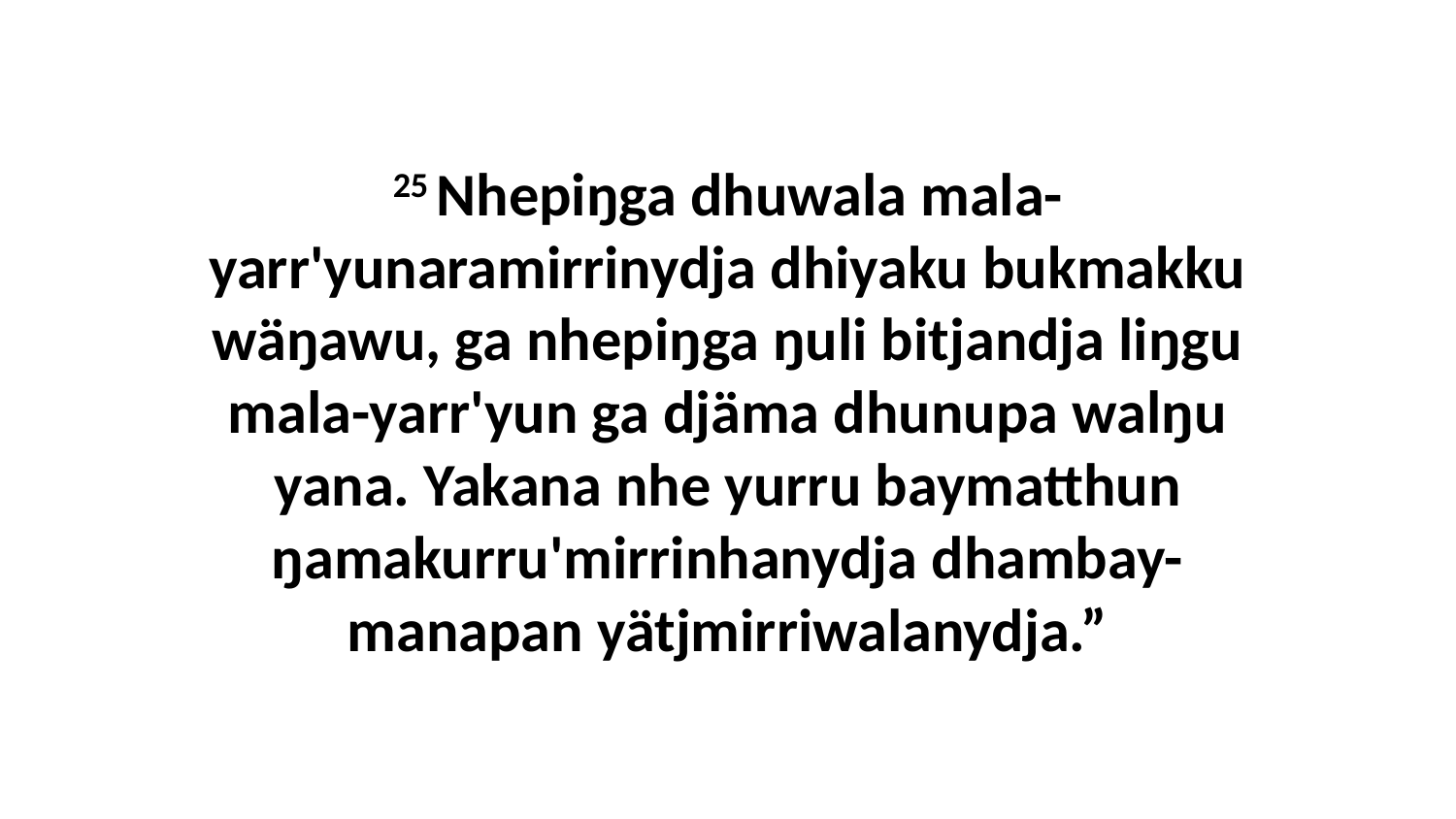

25 Nhepiŋga dhuwala mala-yarr'yunaramirrinydja dhiyaku bukmakku wäŋawu, ga nhepiŋga ŋuli bitjandja liŋgu mala-yarr'yun ga djäma dhunupa walŋu yana. Yakana nhe yurru baymatthun ŋamakurru'mirrinhanydja dhambay-manapan yätjmirriwalanydja.”